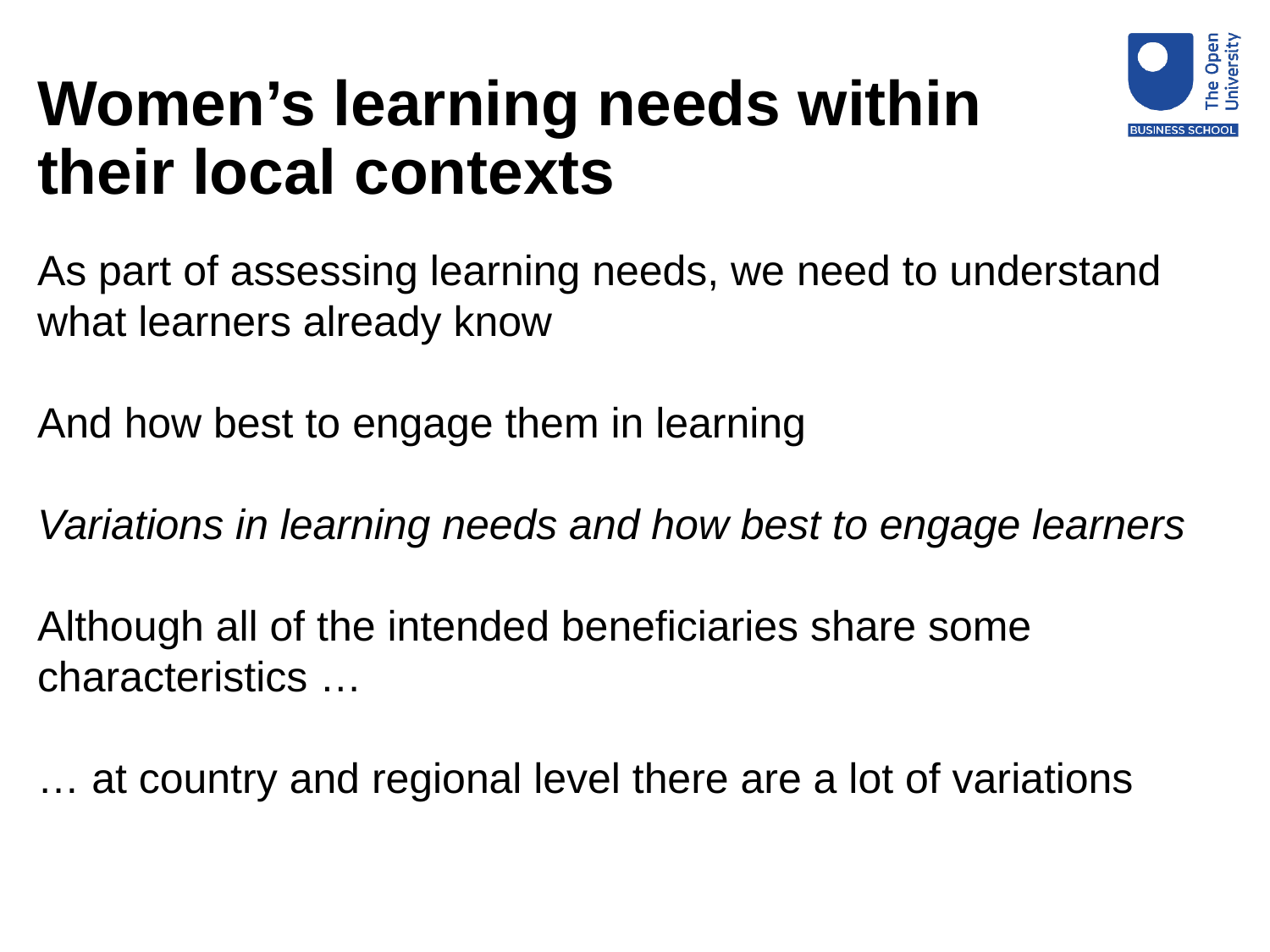

# Women’s learning needs within their local contexts

As part of assessing learning needs, we need to understand what learners already know

And how best to engage them in learning

Variations in learning needs and how best to engage learners

Although all of the intended beneficiaries share some characteristics …

… at country and regional level there are a lot of variations